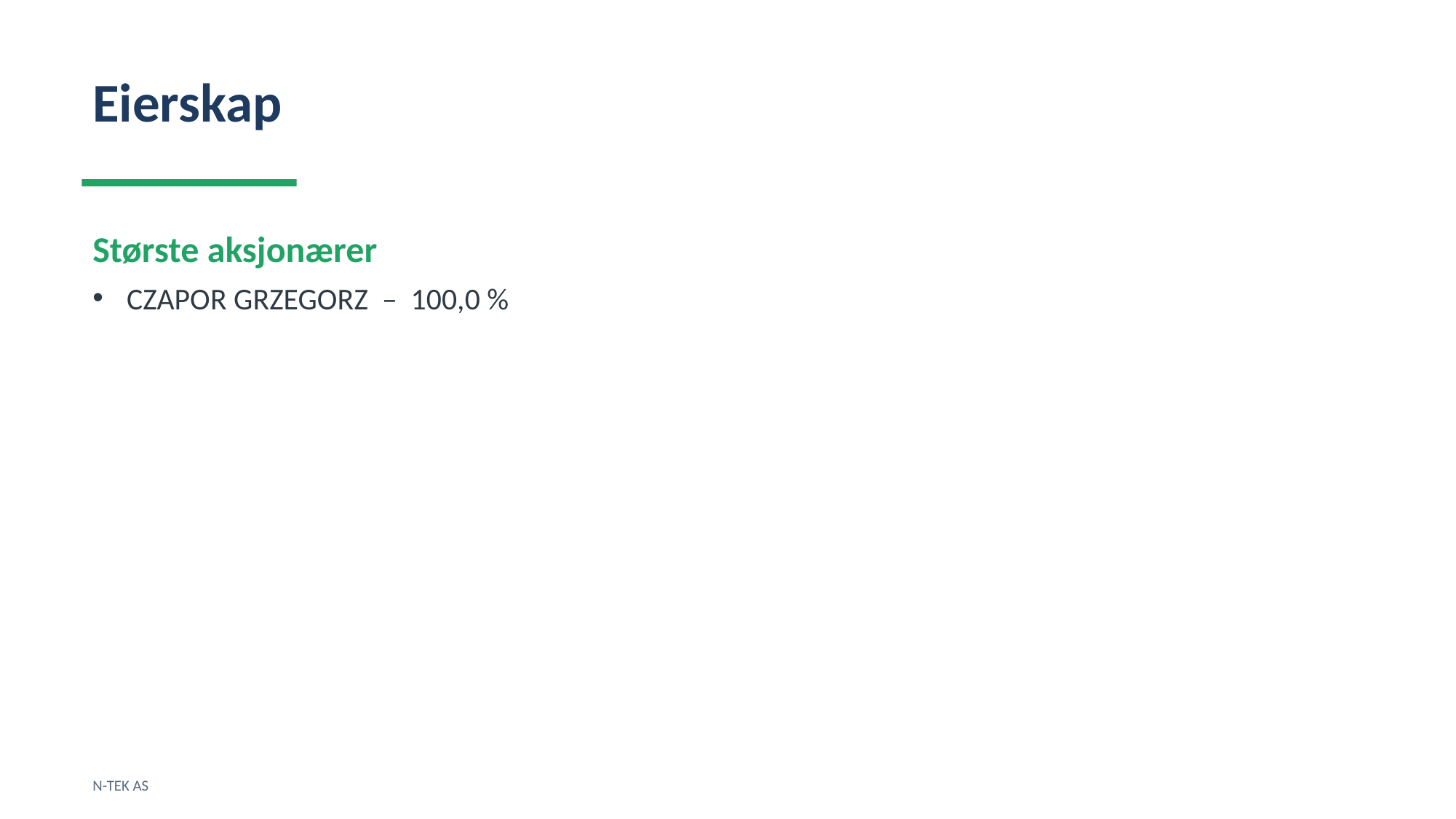

Eierskap

Største aksjonærer
CZAPOR GRZEGORZ  –  100,0 %
N-TEK AS